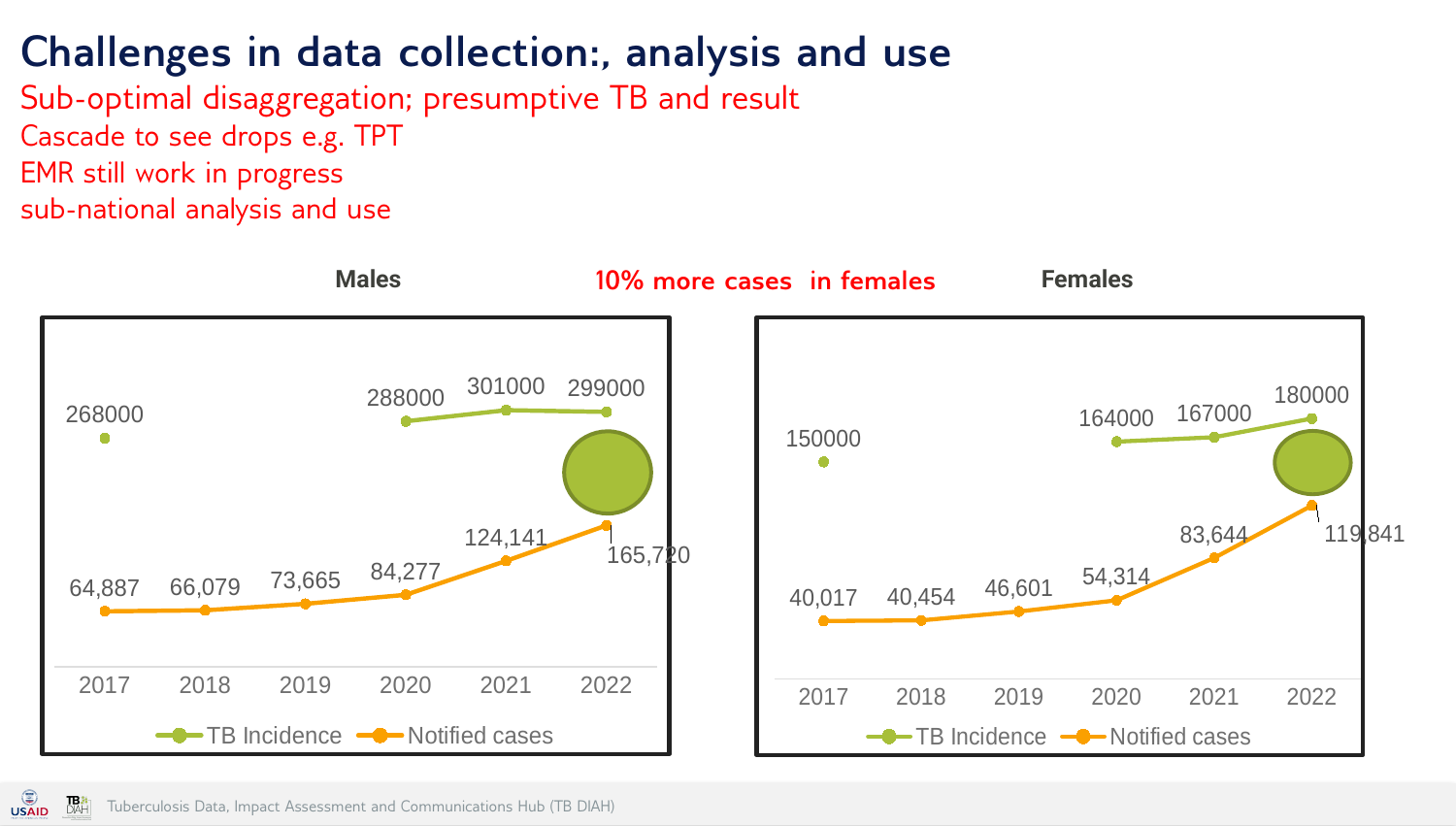

# Challenges in data collection:, analysis and use Sub-optimal disaggregation; presumptive TB and result Cascade to see drops e.g. TPT EMR still work in progress sub-national analysis and use
Males
10% more cases  in females
Females

### Chart

| Category | TB Incidence | Notified cases |
|---|---|---|
| 2017 | 268000.0 | 64887.0 |
| 2018 | None | 66079.0 |
| 2019 | None | 73665.0 |
| 2020 | 288000.0 | 84277.0 |
| 2021 | 301000.0 | 124141.0 |
| 2022 | 299000.0 | 165720.0 |

### Chart

| Category | TB Incidence | Notified cases |
|---|---|---|
| 2017 | 150000.0 | 40017.0 |
| 2018 | None | 40454.0 |
| 2019 | None | 46601.0 |
| 2020 | 164000.0 | 54314.0 |
| 2021 | 167000.0 | 83644.0 |
| 2022 | 180000.0 | 119841.0 |